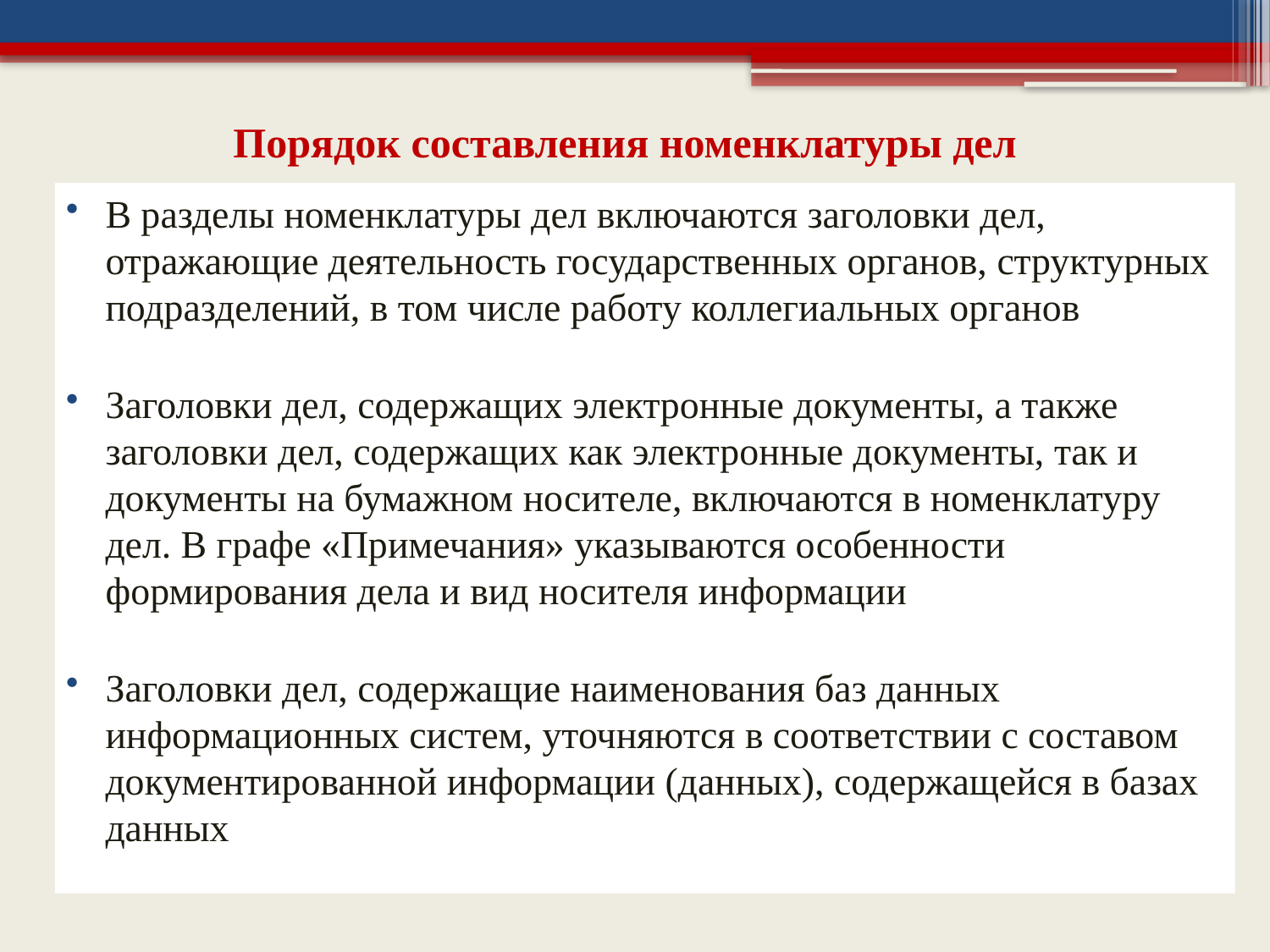

# Порядок составления номенклатуры дел
В разделы номенклатуры дел включаются заголовки дел, отражающие деятельность государственных органов, структурных подразделений, в том числе работу коллегиальных органов

Заголовки дел, содержащих электронные документы, а также заголовки дел, содержащих как электронные документы, так и документы на бумажном носителе, включаются в номенклатуру дел. В графе «Примечания» указываются особенности формирования дела и вид носителя информации

Заголовки дел, содержащие наименования баз данных информационных систем, уточняются в соответствии с составом документированной информации (данных), содержащейся в базах данных